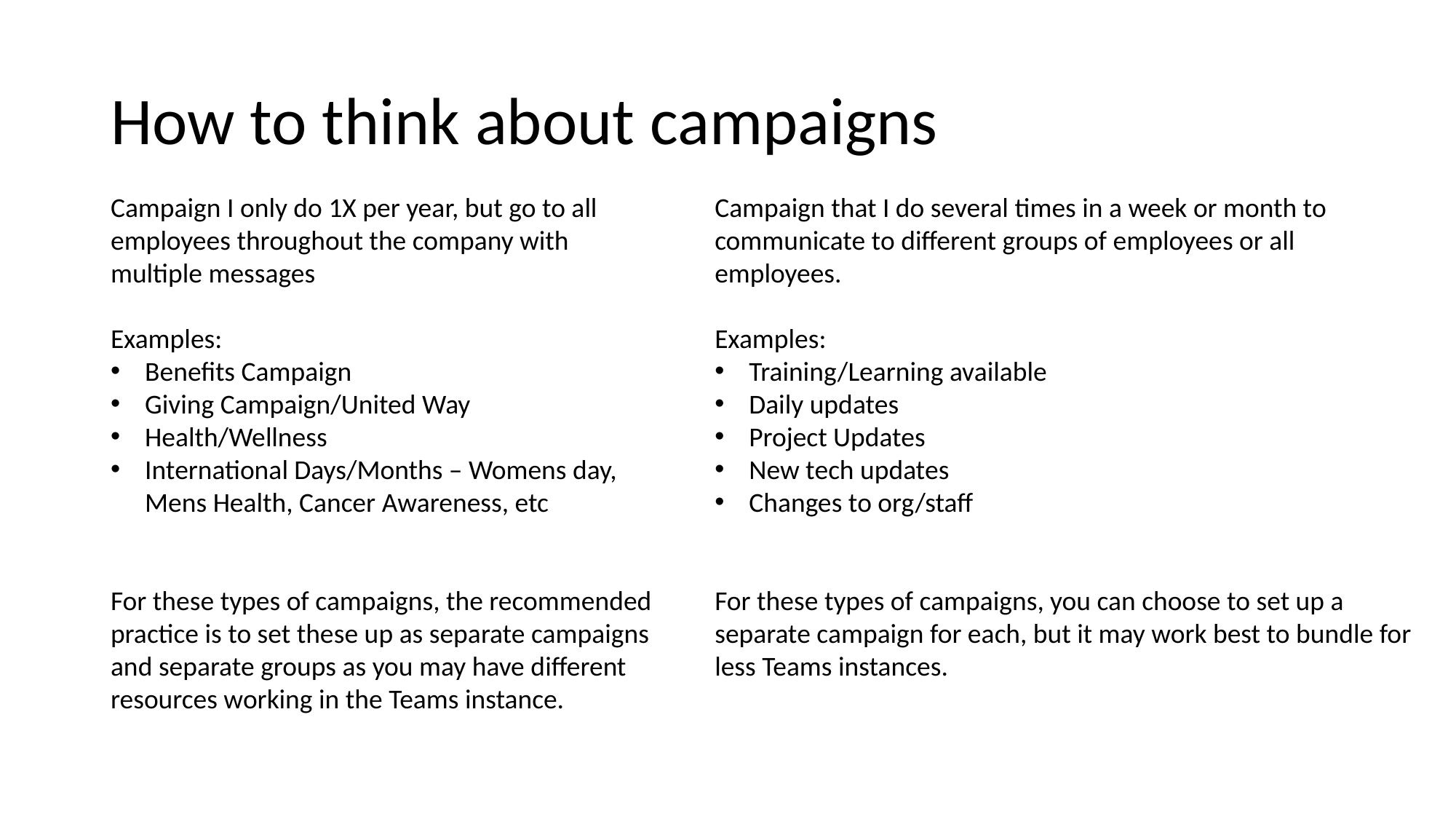

# How to think about campaigns
Campaign I only do 1X per year, but go to all employees throughout the company with multiple messages

Examples:
Benefits Campaign
Giving Campaign/United Way
Health/Wellness
International Days/Months – Womens day, Mens Health, Cancer Awareness, etc

For these types of campaigns, the recommended practice is to set these up as separate campaigns and separate groups as you may have different resources working in the Teams instance.
Campaign that I do several times in a week or month to communicate to different groups of employees or all employees.

Examples:
Training/Learning available
Daily updates
Project Updates
New tech updates
Changes to org/staff

For these types of campaigns, you can choose to set up a separate campaign for each, but it may work best to bundle for less Teams instances.